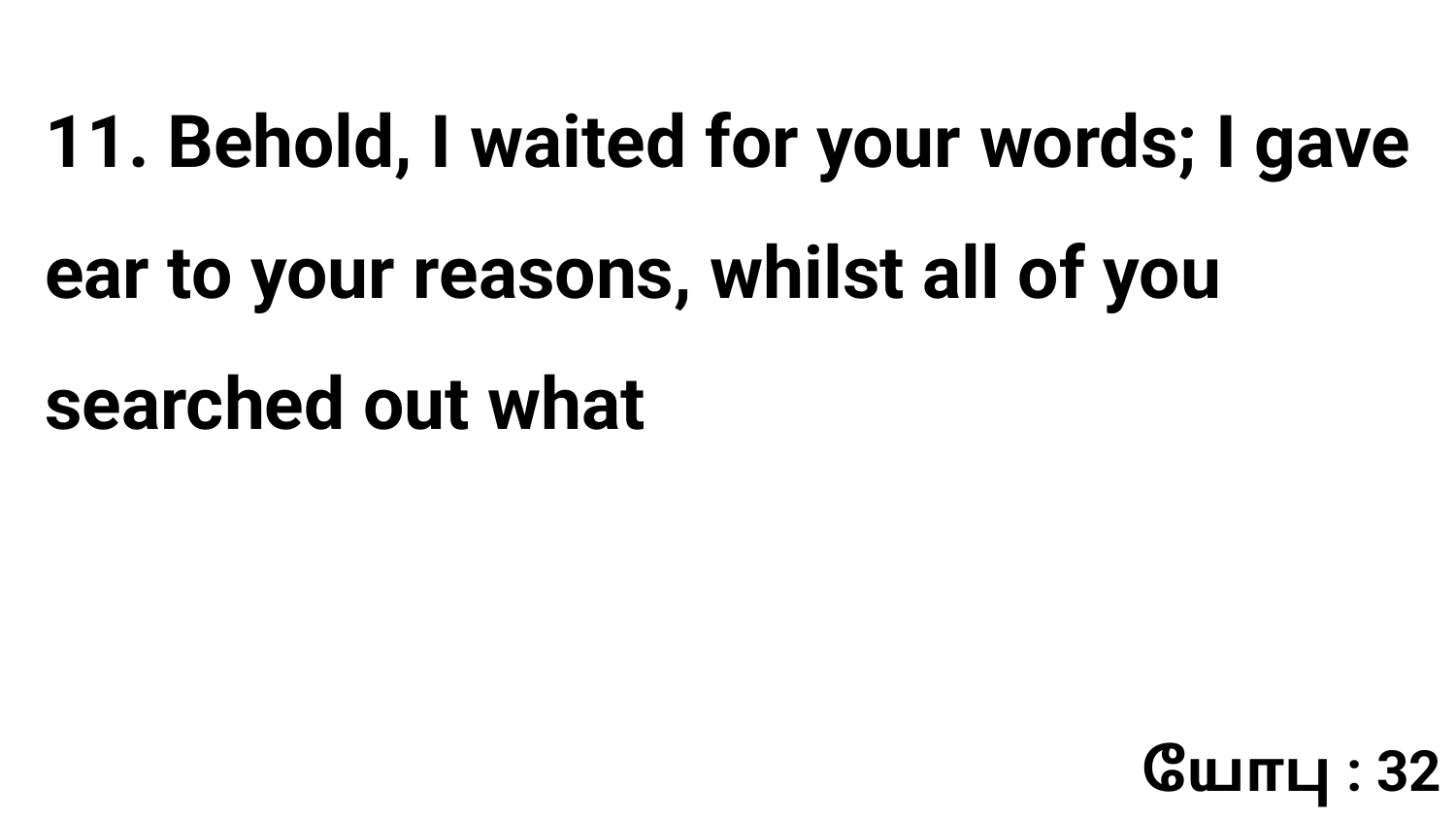

11. Behold, I waited for your words; I gave ear to your reasons, whilst all of you searched out what
யோபு : 32